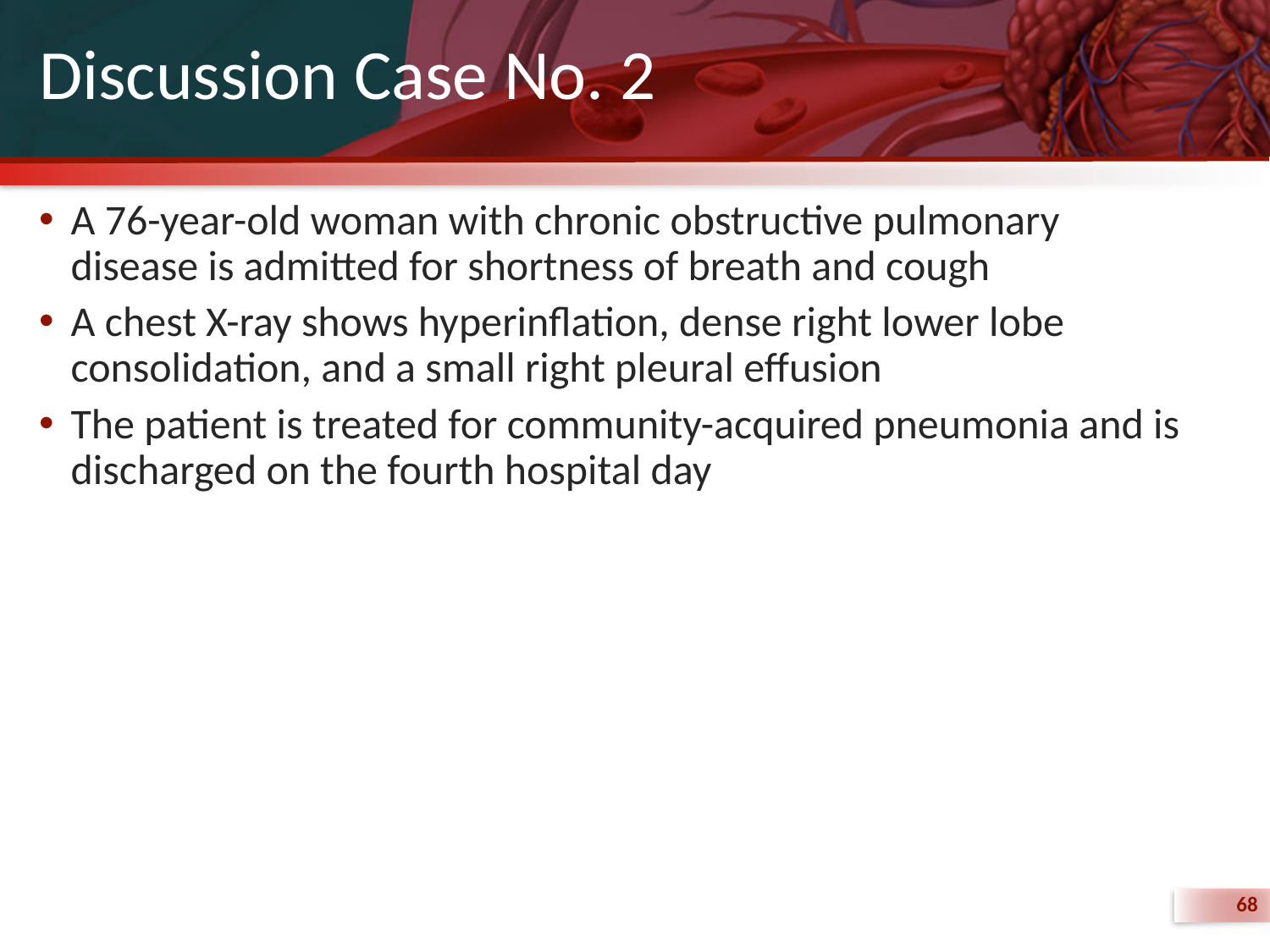

# Discussion Case No. 2
A 76-year-old woman with chronic obstructive pulmonary disease is admitted for shortness of breath and cough
A chest X-ray shows hyperinflation, dense right lower lobe consolidation, and a small right pleural effusion
The patient is treated for community-acquired pneumonia and is discharged on the fourth hospital day

68